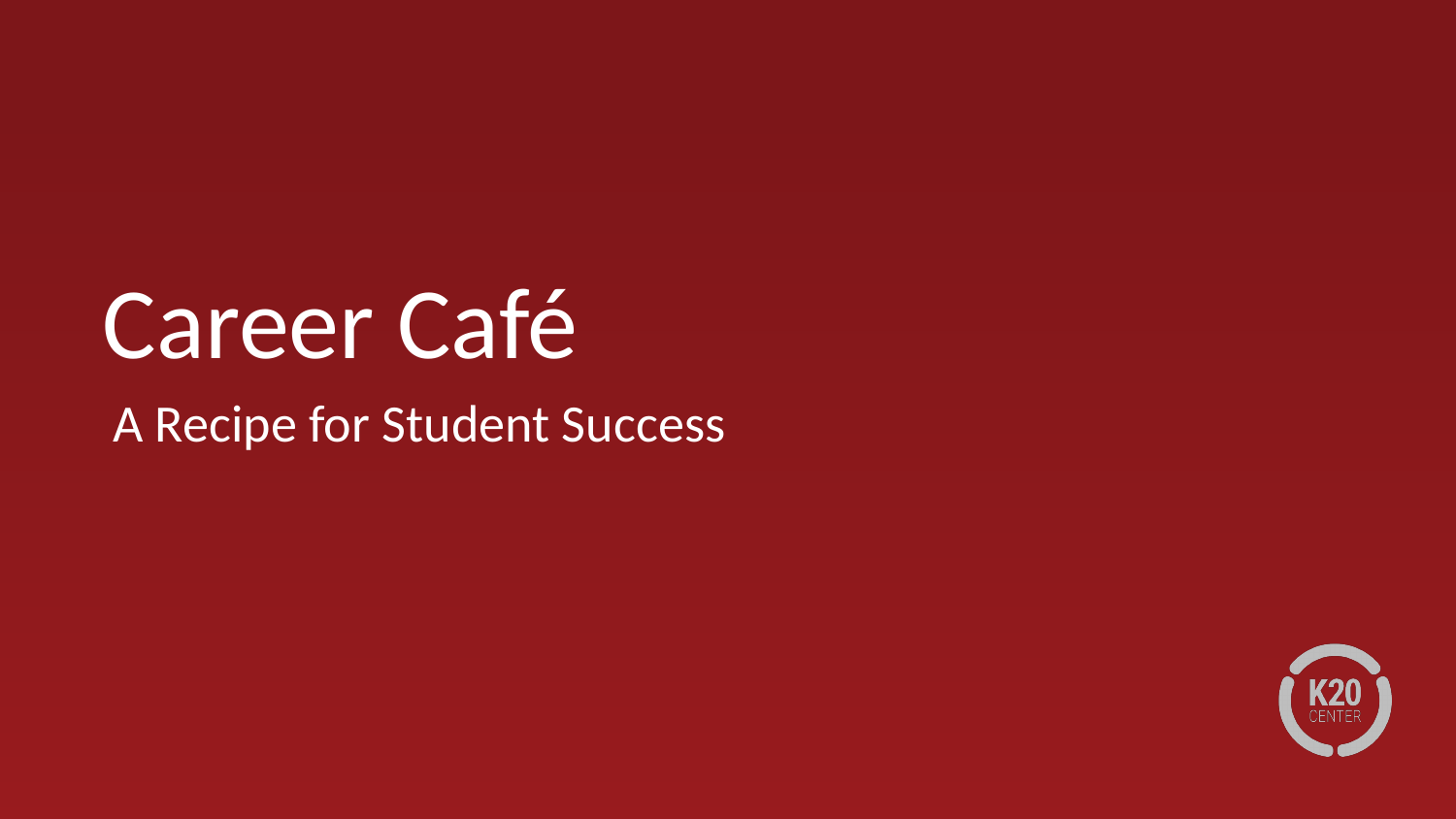

# Career Café
A Recipe for Student Success